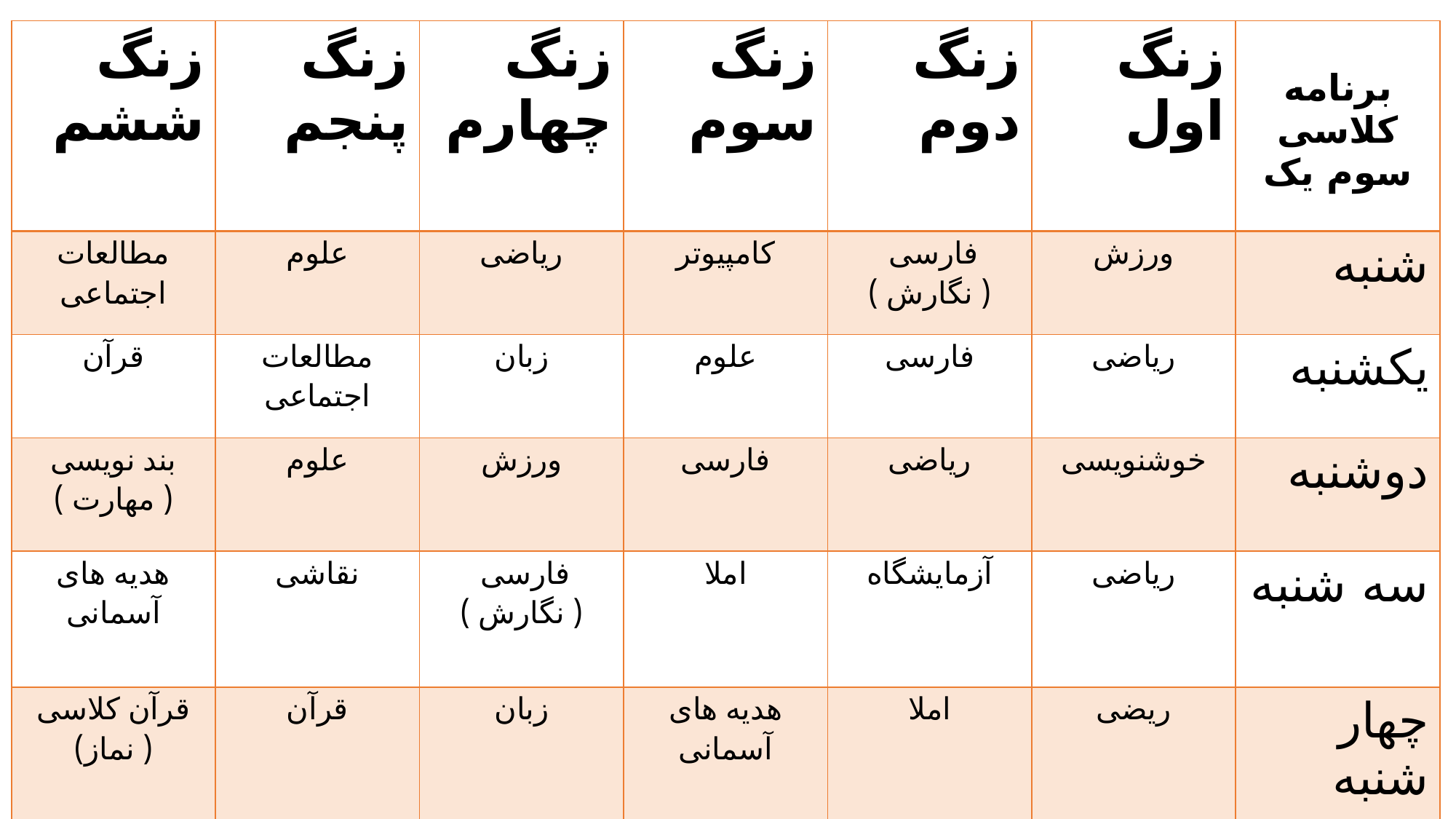

| زنگ ششم | زنگ پنجم | زنگ چهارم | زنگ سوم | زنگ دوم | زنگ اول | برنامه کلاسی سوم یک |
| --- | --- | --- | --- | --- | --- | --- |
| مطالعات اجتماعی | علوم | ریاضی | کامپیوتر | فارسی ( نگارش ) | ورزش | شنبه |
| قرآن | مطالعات اجتماعی | زبان | علوم | فارسی | ریاضی | یکشنبه |
| بند نویسی ( مهارت ) | علوم | ورزش | فارسی | ریاضی | خوشنویسی | دوشنبه |
| هدیه های آسمانی | نقاشی | فارسی ( نگارش ) | املا | آزمایشگاه | ریاضی | سه شنبه |
| قرآن کلاسی ( نماز) | قرآن | زبان | هدیه های آسمانی | املا | ریضی | چهار شنبه |